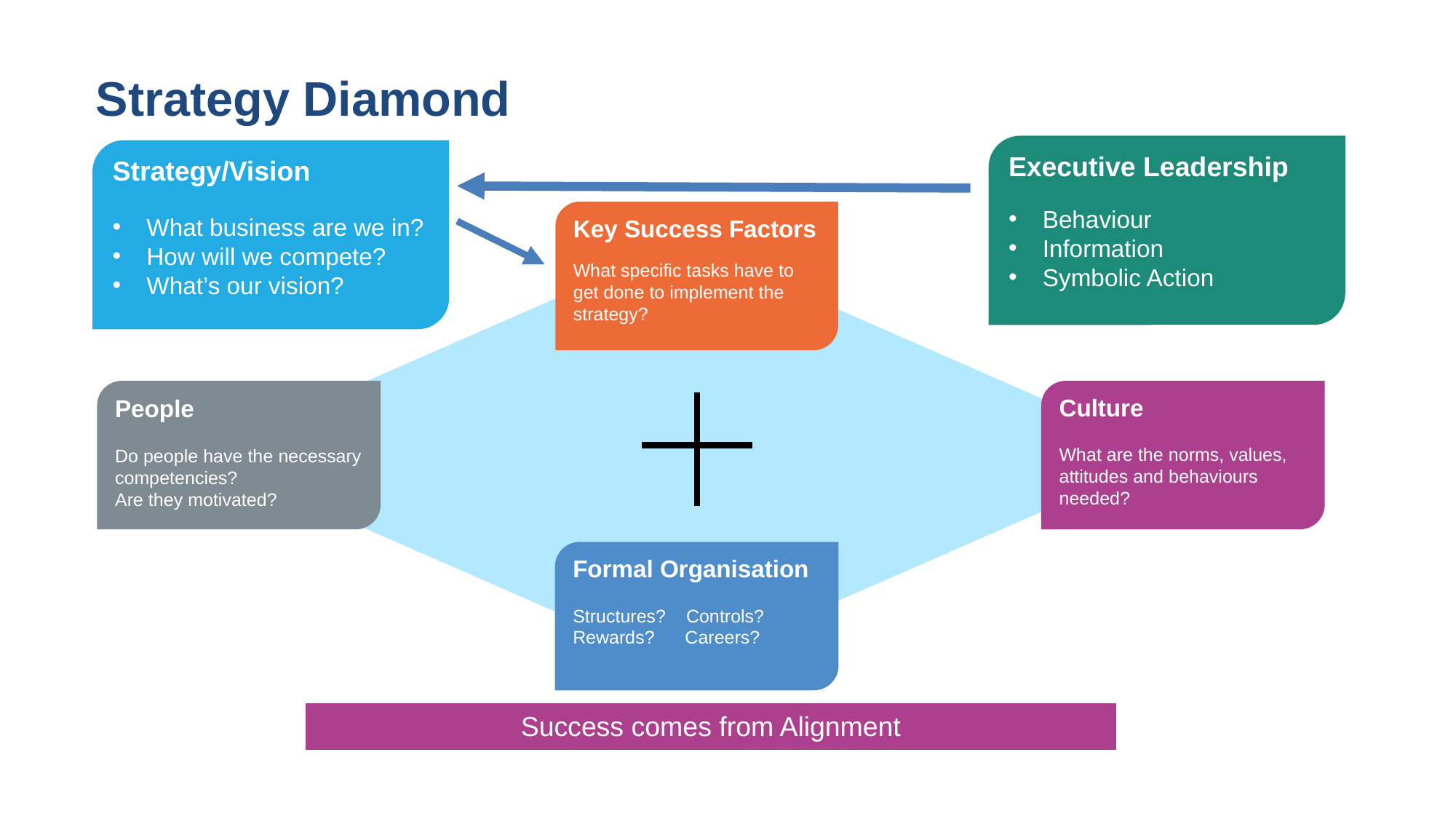

# Strategy Diamond
Executive Leadership

Behaviour
Information
Symbolic Action
Strategy/Vision

What business are we in?
How will we compete?
What’s our vision?

Key Success Factors
What specific tasks have to get done to implement the strategy?

People

Do people have the necessary competencies?
Are they motivated?
Culture

What are the norms, values, attitudes and behaviours needed?
Formal Organisation

Structures?    Controls?
Rewards?      Careers?

Success comes from Alignment